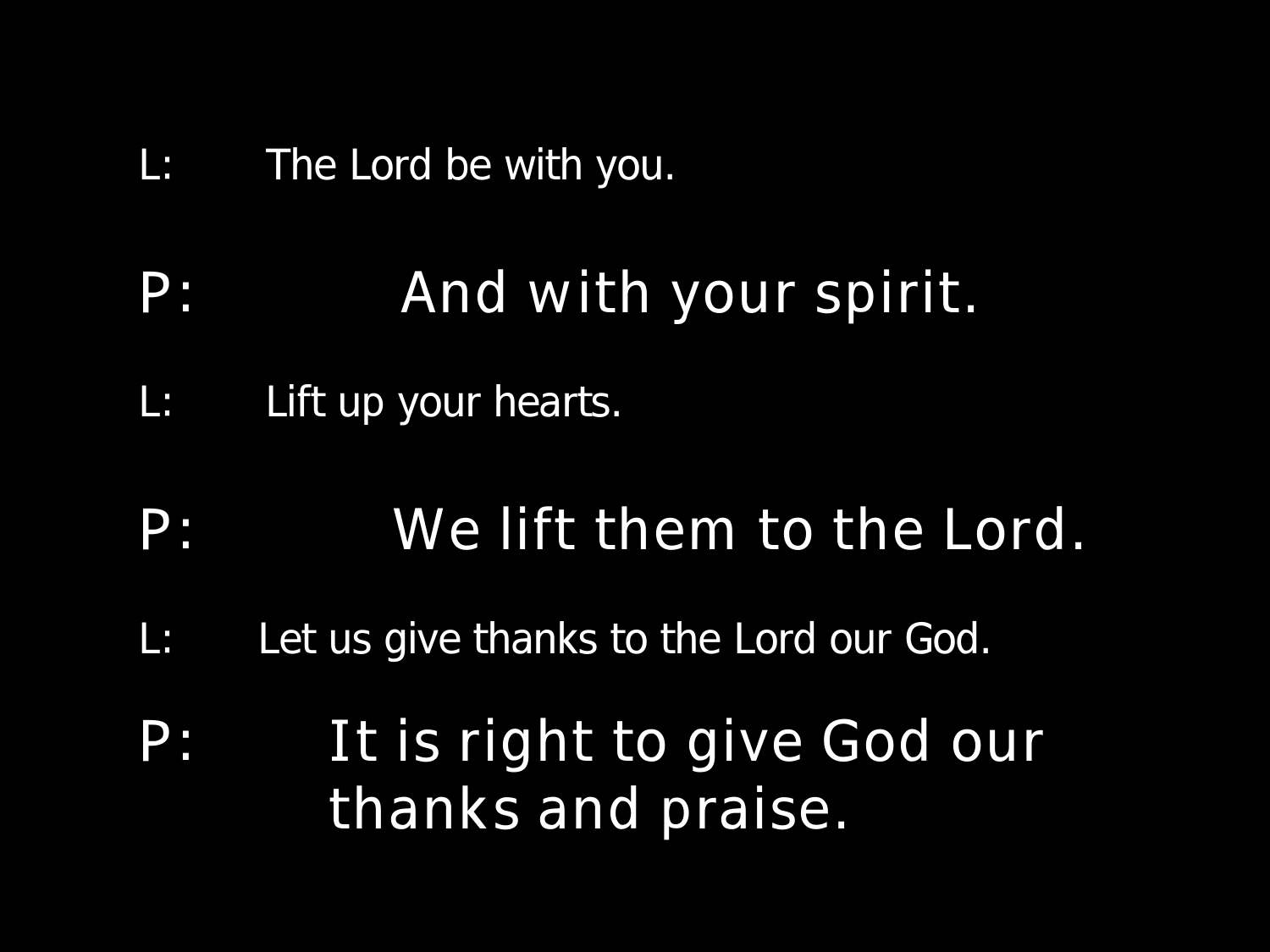

L:	The Lord be with you.
P: 	And with your spirit.
L:	Lift up your hearts.
P: 	We lift them to the Lord.
L:	Let us give thanks to the Lord our God.
P:	It is right to give God our thanks and praise.